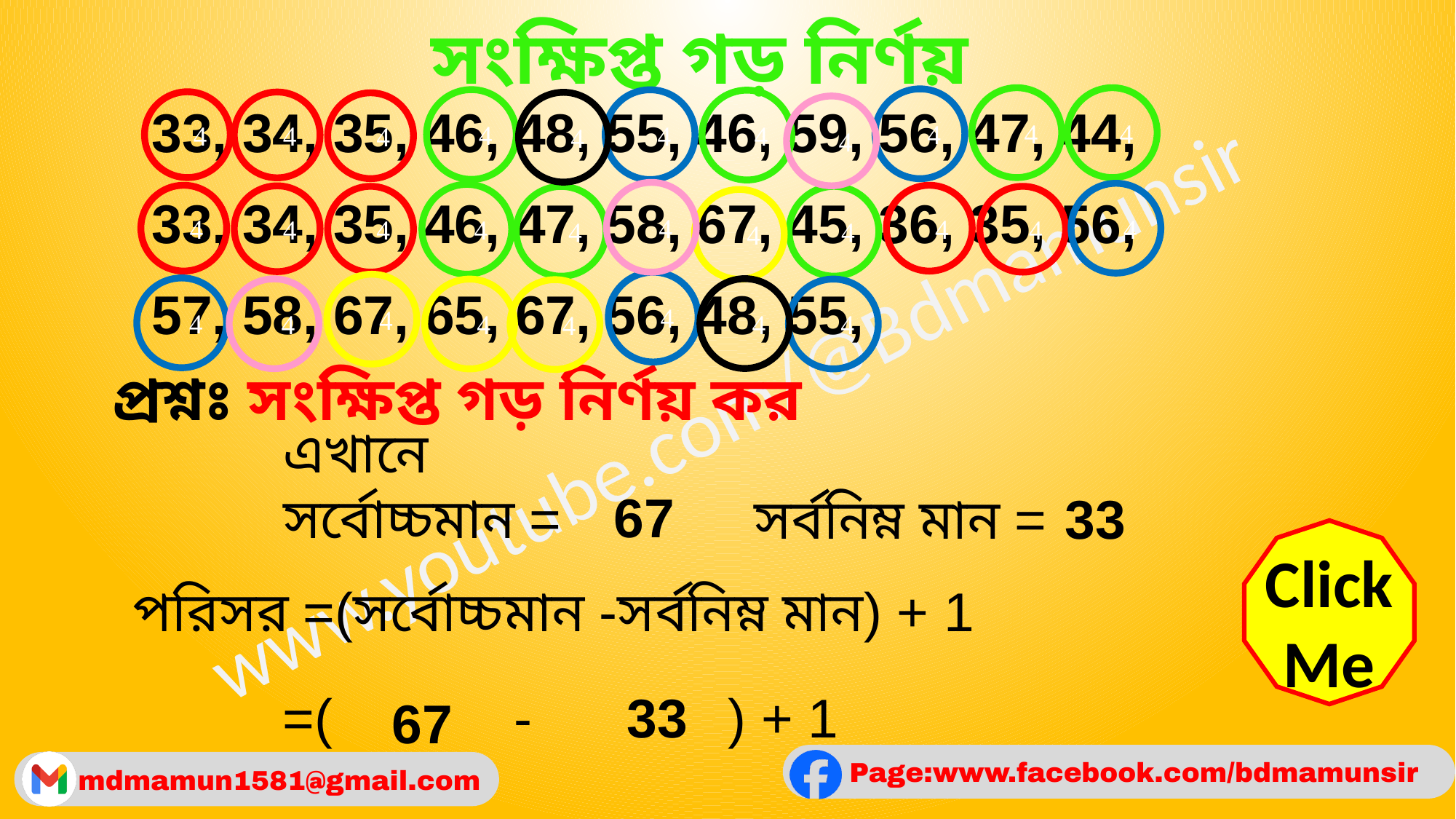

সংক্ষিপ্ত গড় নির্ণয়
4
4
4
4
4
4
4
4
4
33, 34, 35, 46, 48, 55, 46, 59, 56, 47, 44,

33, 34, 35, 46, 47, 58, 67, 45, 36, 35, 56,

57, 58, 67, 65, 67, 56, 48, 55,
4
4
4
4
4
4
4
4
4
4
4
4
4
4
4
4
4
4
4
4
4
প্রশ্নঃ সংক্ষিপ্ত গড় নির্ণয় কর
এখানে
সর্বোচ্চমান =
67
33
সর্বনিম্ন মান =
Click
Me
পরিসর =(সর্বোচ্চমান -সর্বনিম্ন মান) + 1
33
67
 =(            -             ) + 1